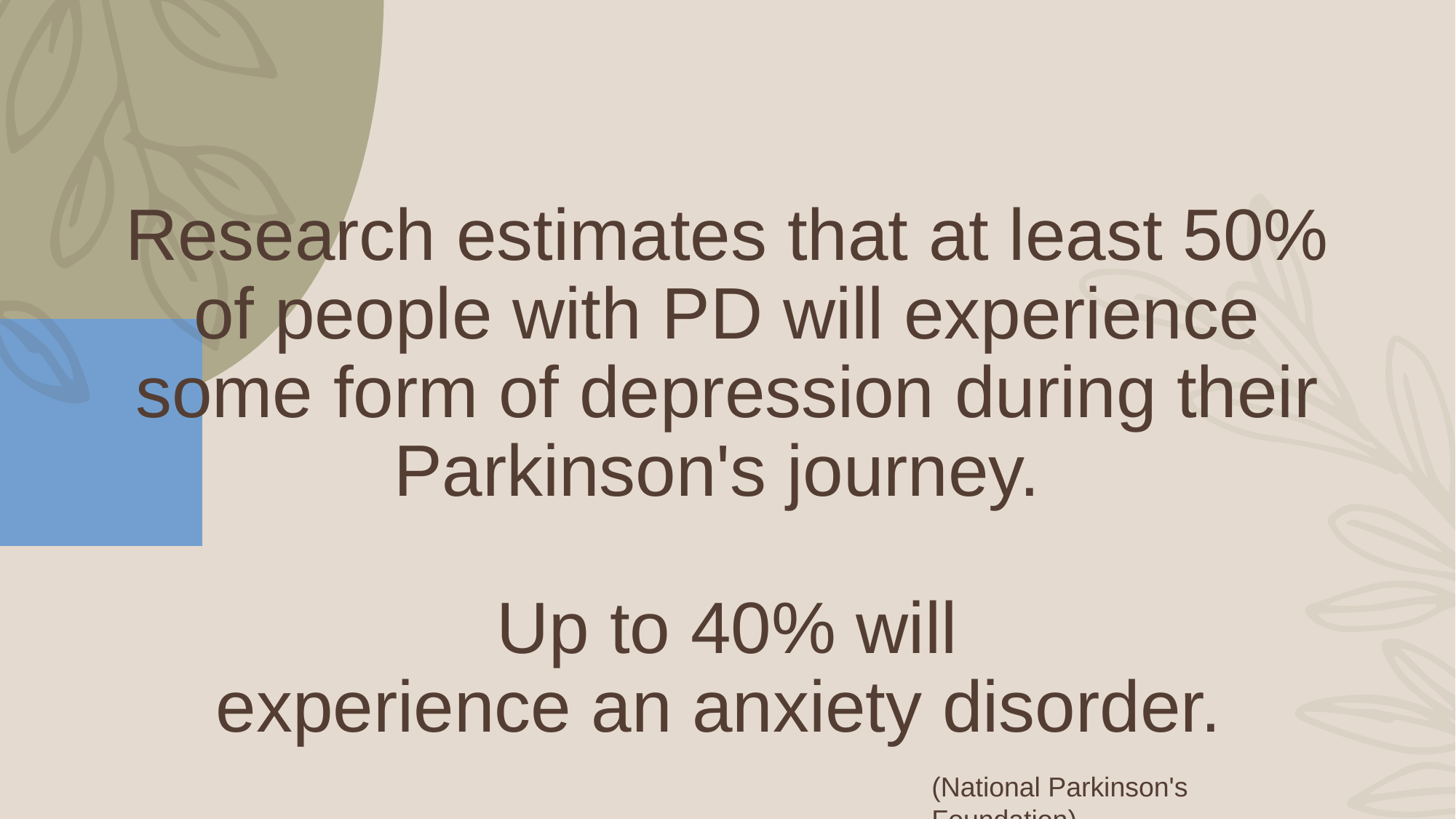

# Research estimates that at least 50% of people with PD will experience some form of depression during their Parkinson's journey. Up to 40% will experience an anxiety disorder.
(National Parkinson's Foundation)